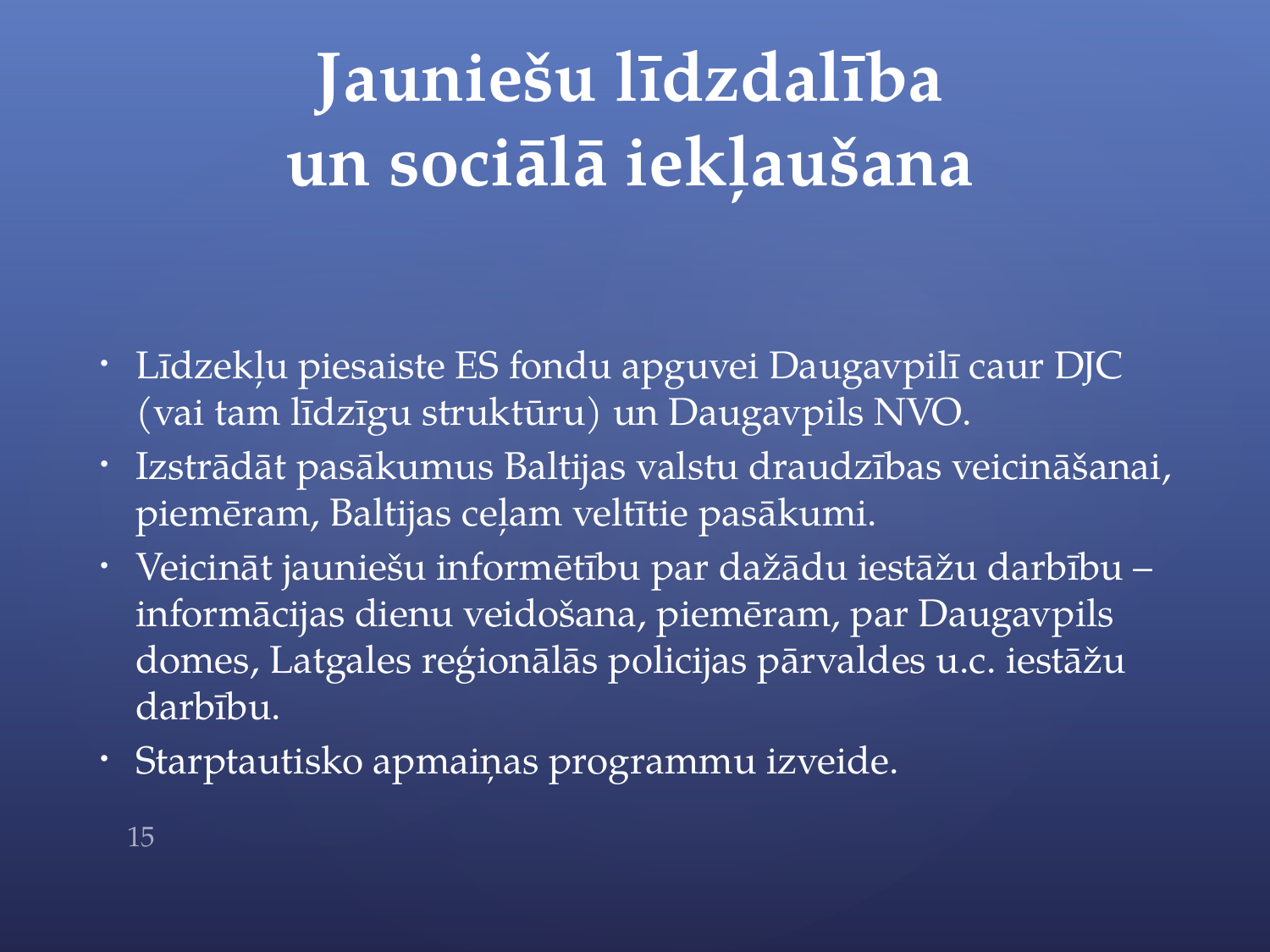

# Jauniešu līdzdalība un sociālā iekļaušana
Līdzekļu piesaiste ES fondu apguvei Daugavpilī caur DJC (vai tam līdzīgu struktūru) un Daugavpils NVO.
Izstrādāt pasākumus Baltijas valstu draudzības veicināšanai, piemēram, Baltijas ceļam veltītie pasākumi.
Veicināt jauniešu informētību par dažādu iestāžu darbību – informācijas dienu veidošana, piemēram, par Daugavpils domes, Latgales reģionālās policijas pārvaldes u.c. iestāžu darbību.
Starptautisko apmaiņas programmu izveide.
15